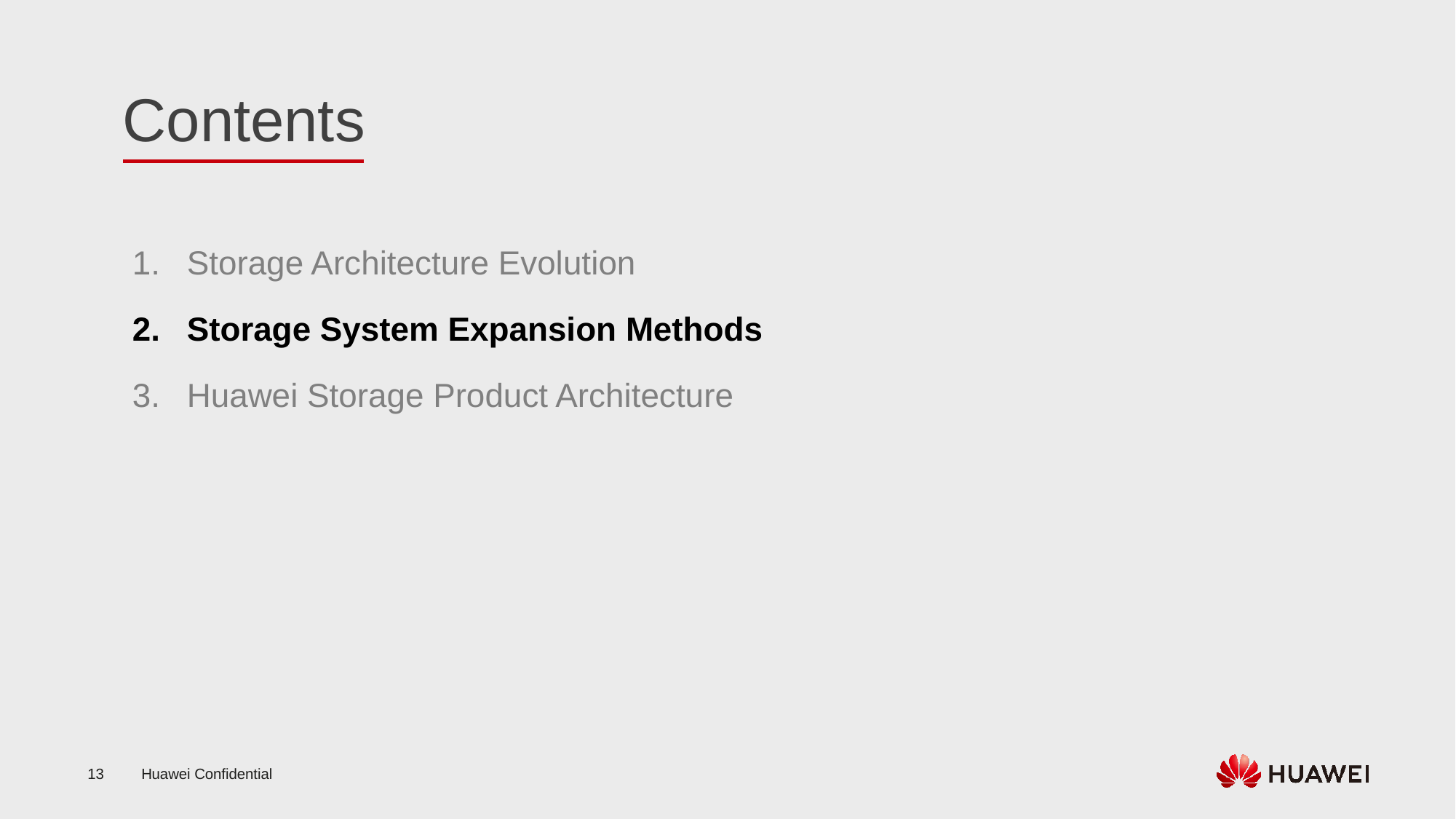

Storage Architecture Evolution
Storage System Expansion Methods
Huawei Storage Product Architecture